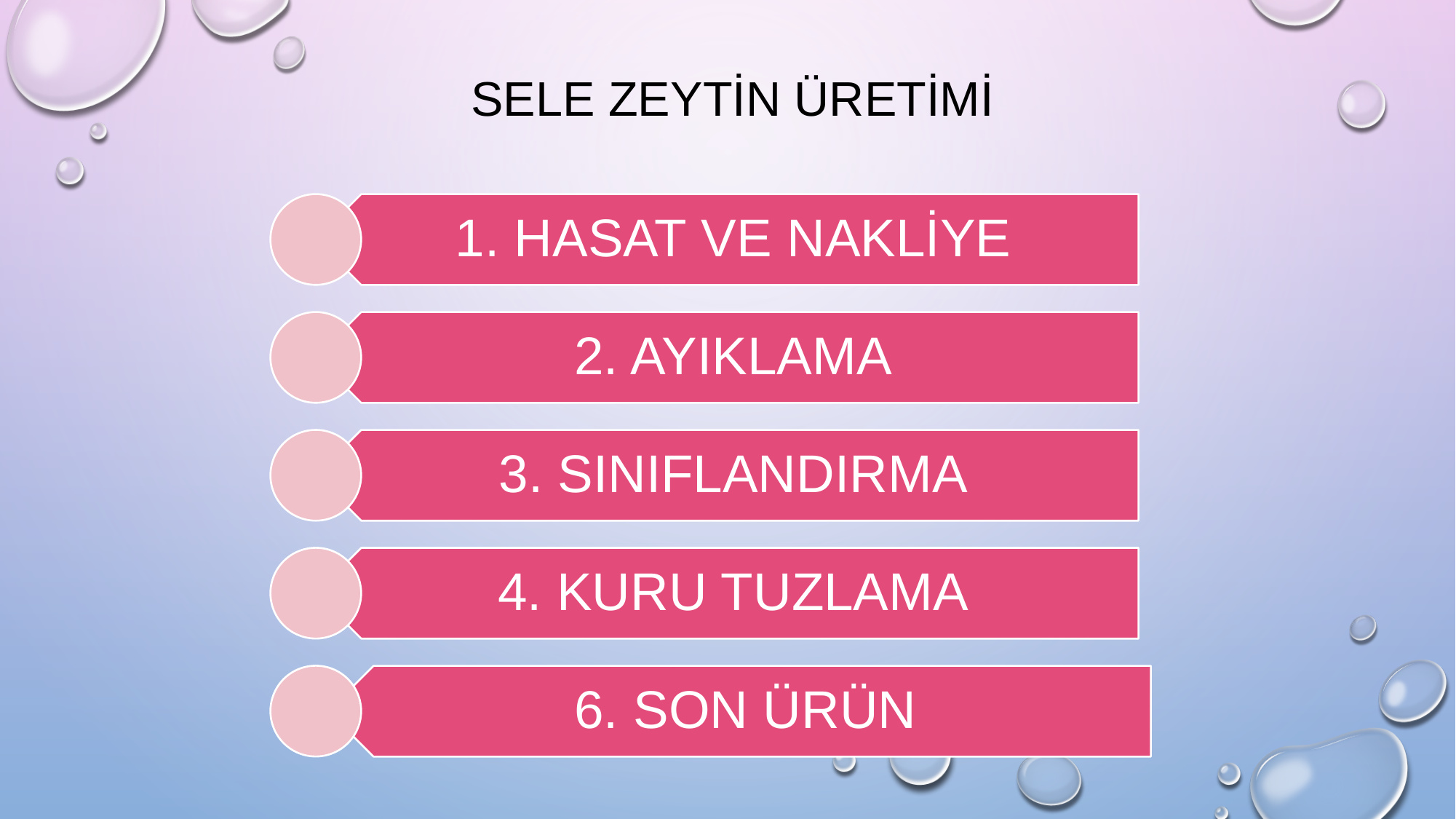

SELE ZEYTİN ÜRETİMİ
1. HASAT VE NAKLİYE
2. AYIKLAMA
3. SINIFLANDIRMA
4. KURU TUZLAMA
6. SON ÜRÜN